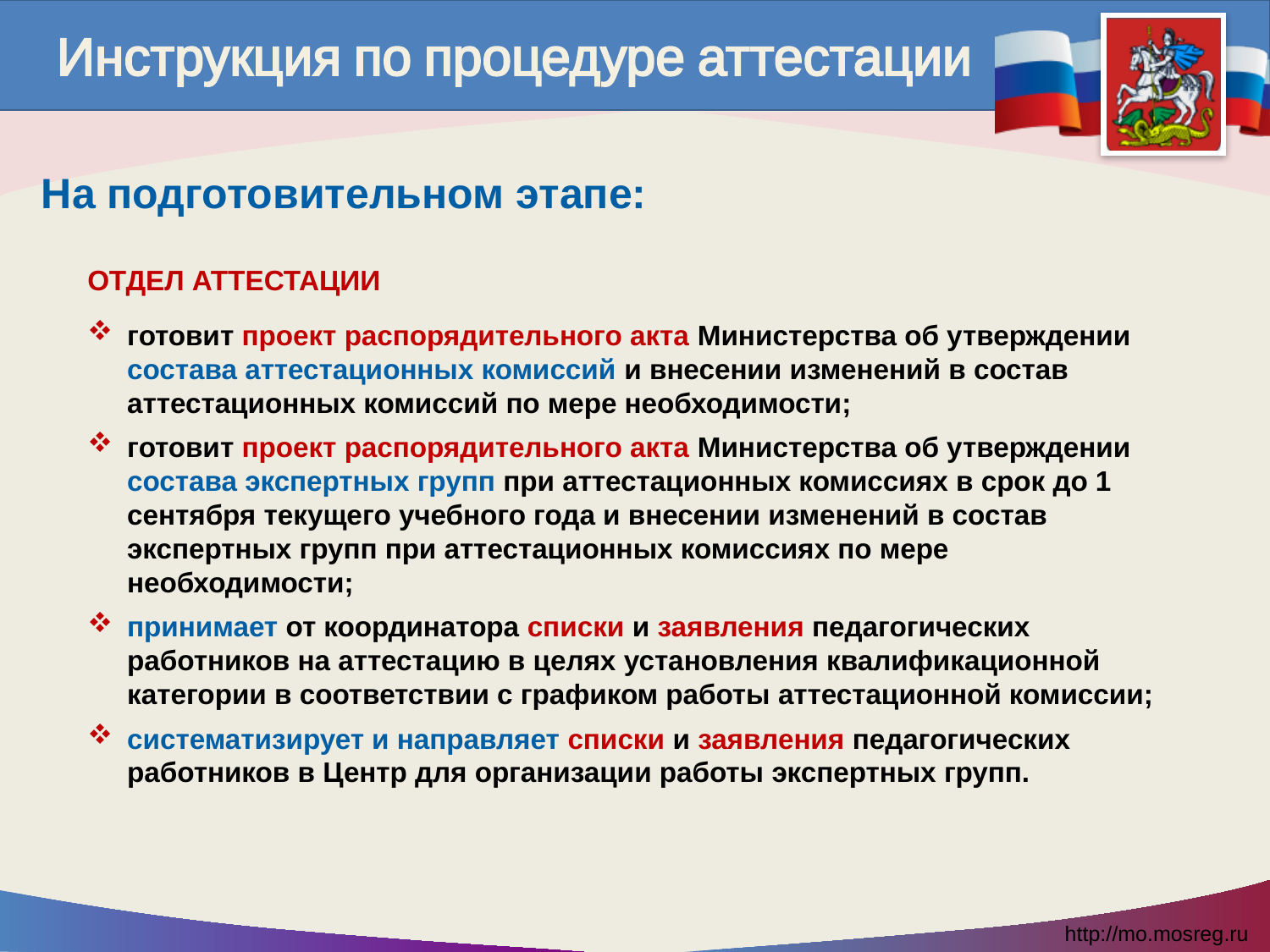

Инструкция по процедуре аттестации
На подготовительном этапе:
ОТДЕЛ АТТЕСТАЦИИ
готовит проект распорядительного акта Министерства об утверждении состава аттестационных комиссий и внесении изменений в состав аттестационных комиссий по мере необходимости;
готовит проект распорядительного акта Министерства об утверждении состава экспертных групп при аттестационных комиссиях в срок до 1 сентября текущего учебного года и внесении изменений в состав экспертных групп при аттестационных комиссиях по мере необходимости;
принимает от координатора списки и заявления педагогических работников на аттестацию в целях установления квалификационной категории в соответствии с графиком работы аттестационной комиссии;
систематизирует и направляет списки и заявления педагогических работников в Центр для организации работы экспертных групп.